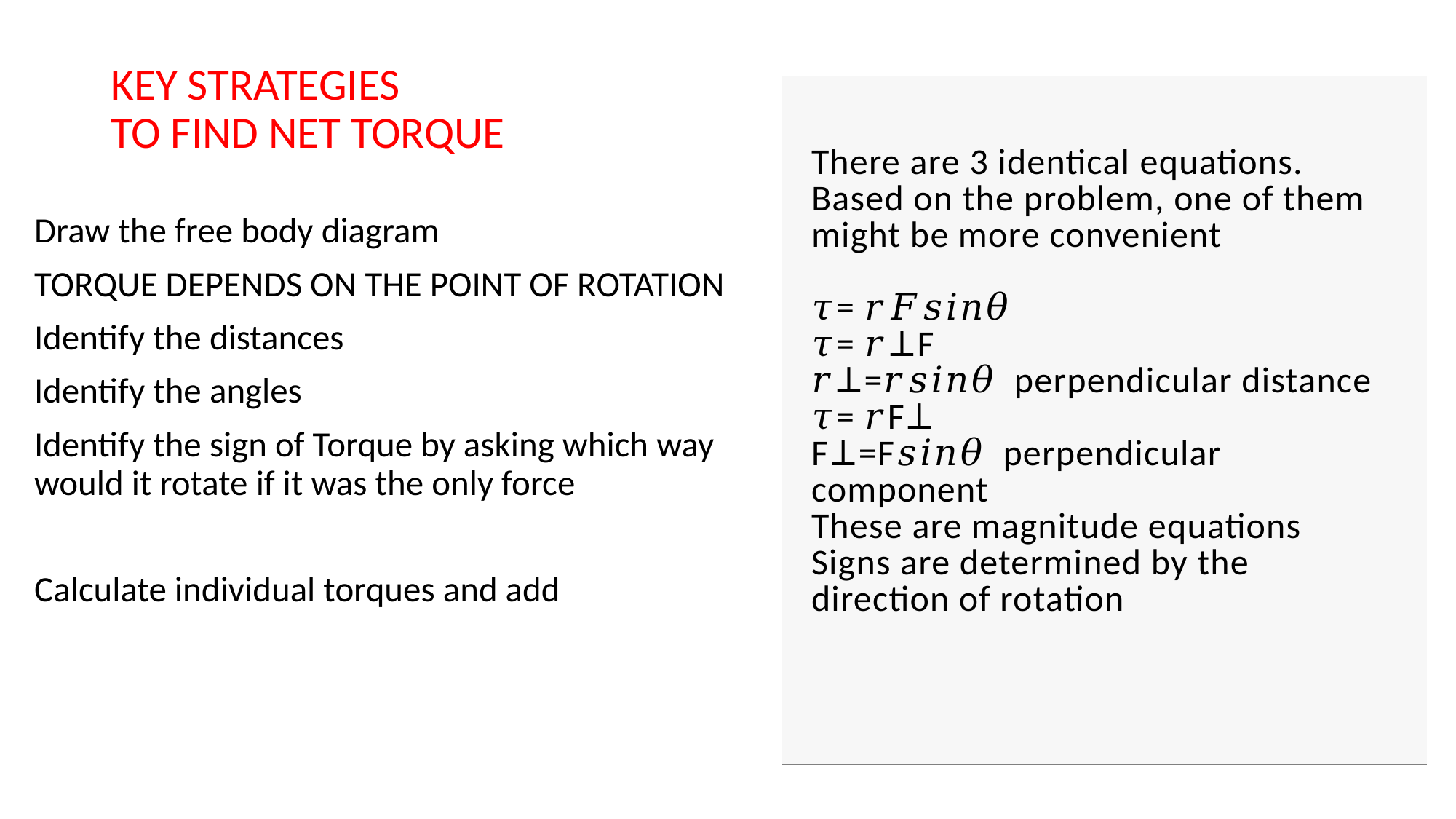

# KEY STRATEGIES TO FIND NET TORQUE
| There are 3 identical equations. Based on the problem, one of them might be more convenient 𝜏= 𝑟𝐹𝑠𝑖𝑛𝜃  𝜏= 𝑟⊥F  𝑟⊥=𝑟𝑠𝑖𝑛𝜃  perpendicular distance 𝜏= 𝑟F⊥ F⊥=F𝑠𝑖𝑛𝜃  perpendicular component These are magnitude equations Signs are determined by the direction of rotation |
| --- |

Draw the free body diagram
TORQUE DEPENDS ON THE POINT OF ROTATION
Identify the distances
Identify the angles
Identify the sign of Torque by asking which way would it rotate if it was the only force

Calculate individual torques and add